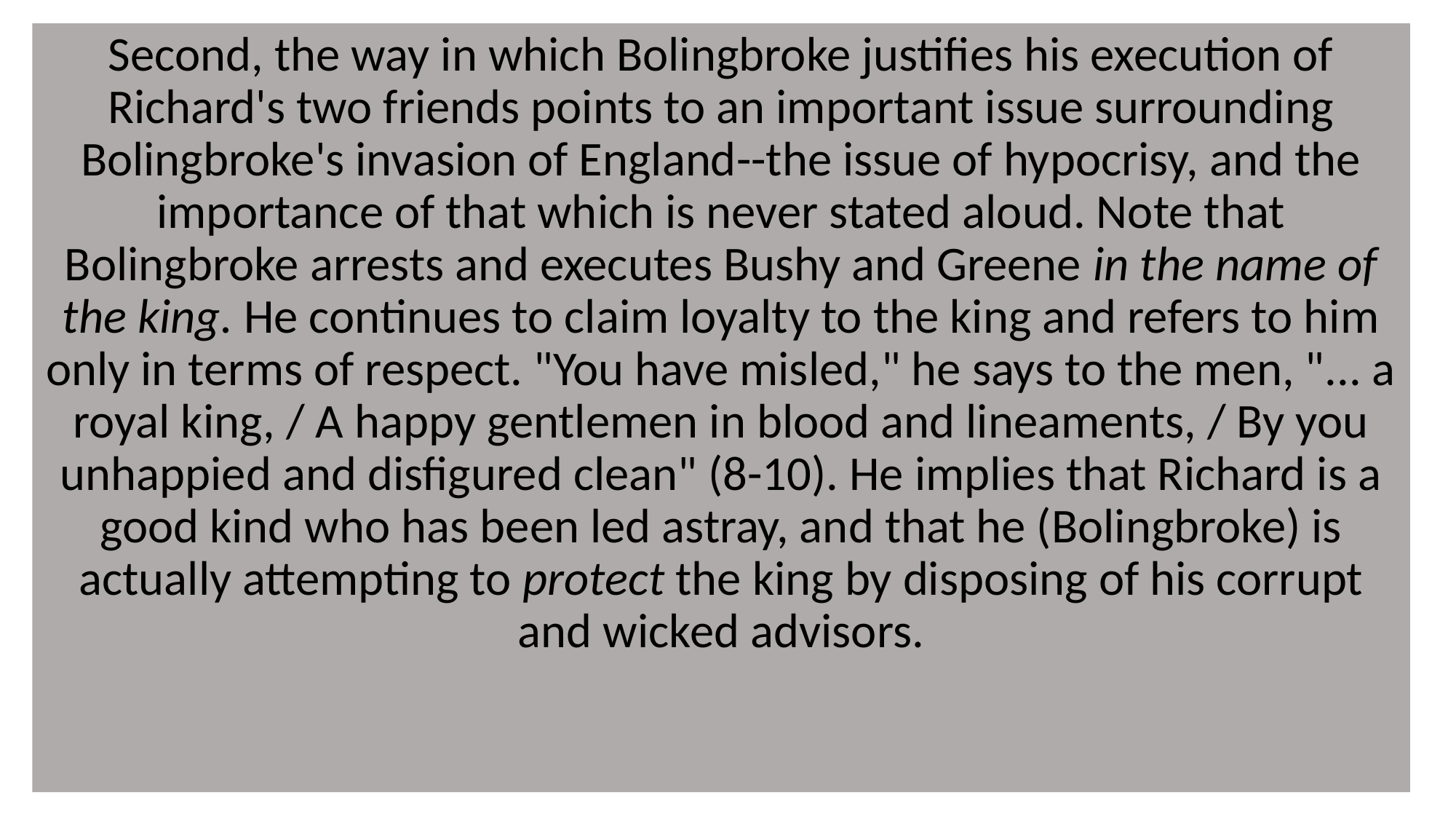

Second, the way in which Bolingbroke justifies his execution of Richard's two friends points to an important issue surrounding Bolingbroke's invasion of England--the issue of hypocrisy, and the importance of that which is never stated aloud. Note that Bolingbroke arrests and executes Bushy and Greene in the name of the king. He continues to claim loyalty to the king and refers to him only in terms of respect. "You have misled," he says to the men, "... a royal king, / A happy gentlemen in blood and lineaments, / By you unhappied and disfigured clean" (8-10). He implies that Richard is a good kind who has been led astray, and that he (Bolingbroke) is actually attempting to protect the king by disposing of his corrupt and wicked advisors.